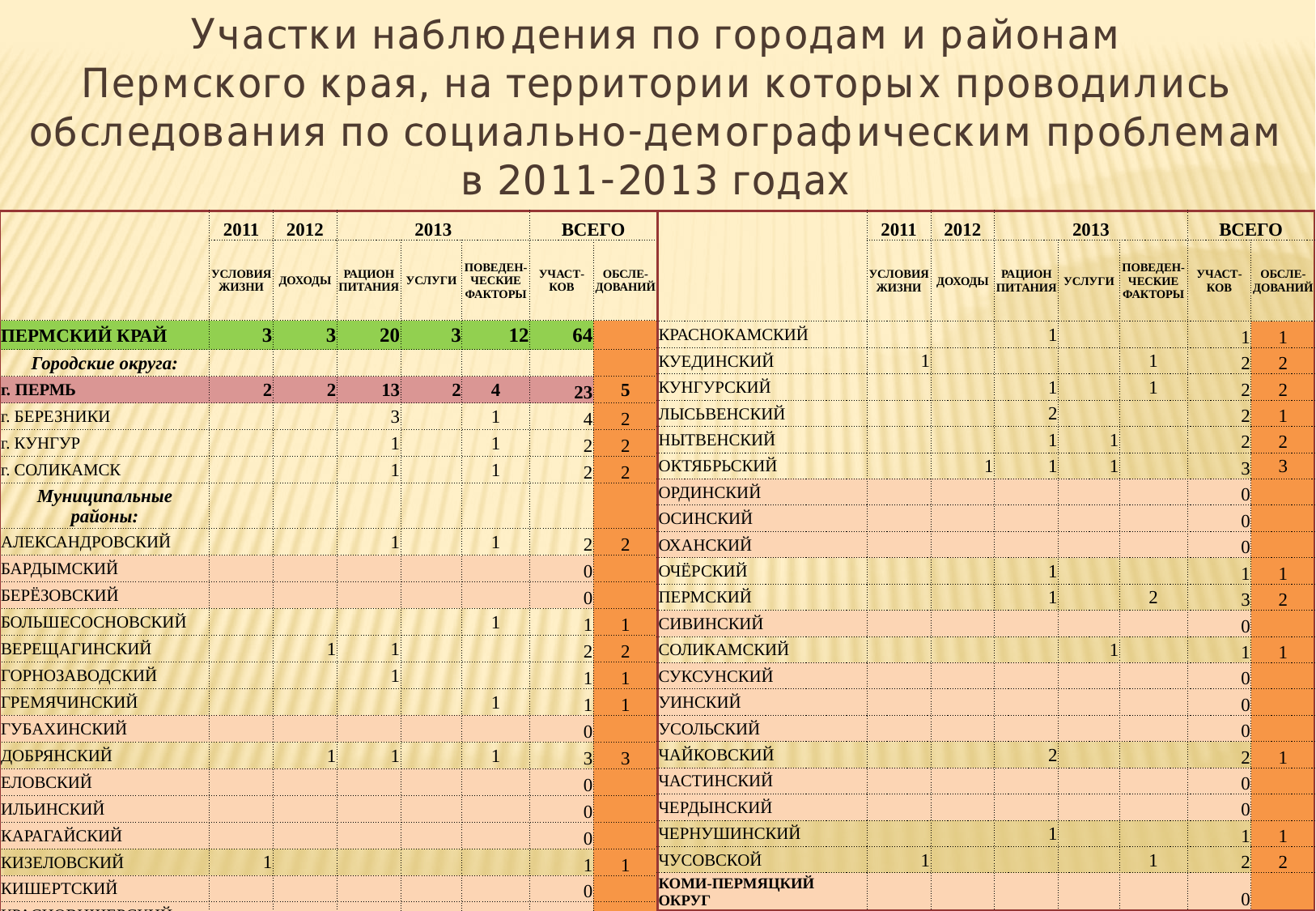

Участки наблюдения по городам и районам
Пермского края, на территории которых проводились обследования по социально-демографическим проблемам в 2011-2013 годах
|  | 2011 | 2012 | 2013 |  |  | ВСЕГО |  |
| --- | --- | --- | --- | --- | --- | --- | --- |
|  | УСЛОВИЯ ЖИЗНИ | ДОХОДЫ | РАЦИОН ПИТАНИЯ | УСЛУГИ | ПОВЕДЕН-ЧЕСКИЕ ФАКТОРЫ | УЧАСТ-КОВ | ОБСЛЕ-ДОВАНИЙ |
| ПЕРМСКИЙ КРАЙ | 3 | 3 | 20 | 3 | 12 | 64 |  |
| Городские округа: |  |  |  |  |  |  |  |
| г. ПЕРМЬ | 2 | 2 | 13 | 2 | 4 | 23 | 5 |
| г. БЕРЕЗНИКИ |  |  | 3 |  | 1 | 4 | 2 |
| г. КУНГУР |  |  | 1 |  | 1 | 2 | 2 |
| г. СОЛИКАМСК |  |  | 1 |  | 1 | 2 | 2 |
| Муниципальные районы: |  |  |  |  |  |  |  |
| АЛЕКСАНДРОВСКИЙ |  |  | 1 |  | 1 | 2 | 2 |
| БАРДЫМСКИЙ |  |  |  |  |  | 0 |  |
| БЕРЁЗОВСКИЙ |  |  |  |  |  | 0 |  |
| БОЛЬШЕСОСНОВСКИЙ |  |  |  |  | 1 | 1 | 1 |
| ВЕРЕЩАГИНСКИЙ |  | 1 | 1 |  |  | 2 | 2 |
| ГОРНОЗАВОДСКИЙ |  |  | 1 |  |  | 1 | 1 |
| ГРЕМЯЧИНСКИЙ |  |  |  |  | 1 | 1 | 1 |
| ГУБАХИНСКИЙ |  |  |  |  |  | 0 |  |
| ДОБРЯНСКИЙ |  | 1 | 1 |  | 1 | 3 | 3 |
| ЕЛОВСКИЙ |  |  |  |  |  | 0 |  |
| ИЛЬИНСКИЙ |  |  |  |  |  | 0 |  |
| КАРАГАЙСКИЙ |  |  |  |  |  | 0 |  |
| КИЗЕЛОВСКИЙ | 1 |  |  |  |  | 1 | 1 |
| КИШЕРТСКИЙ |  |  |  |  |  | 0 |  |
| КРАСНОВИШЕРСКИЙ |  |  |  |  |  | 0 |  |
|  | 2011 | 2012 | 2013 |  |  | ВСЕГО |  |
| --- | --- | --- | --- | --- | --- | --- | --- |
|  | УСЛОВИЯ ЖИЗНИ | ДОХОДЫ | РАЦИОН ПИТАНИЯ | УСЛУГИ | ПОВЕДЕН-ЧЕСКИЕ ФАКТОРЫ | УЧАСТ-КОВ | ОБСЛЕ-ДОВАНИЙ |
| КРАСНОКАМСКИЙ |  |  | 1 |  |  | 1 | 1 |
| КУЕДИНСКИЙ | 1 |  |  |  | 1 | 2 | 2 |
| КУНГУРСКИЙ |  |  | 1 |  | 1 | 2 | 2 |
| ЛЫСЬВЕНСКИЙ |  |  | 2 |  |  | 2 | 1 |
| НЫТВЕНСКИЙ |  |  | 1 | 1 |  | 2 | 2 |
| ОКТЯБРЬСКИЙ |  | 1 | 1 | 1 |  | 3 | 3 |
| ОРДИНСКИЙ |  |  |  |  |  | 0 |  |
| ОСИНСКИЙ |  |  |  |  |  | 0 |  |
| ОХАНСКИЙ |  |  |  |  |  | 0 |  |
| ОЧЁРСКИЙ |  |  | 1 |  |  | 1 | 1 |
| ПЕРМСКИЙ |  |  | 1 |  | 2 | 3 | 2 |
| СИВИНСКИЙ |  |  |  |  |  | 0 |  |
| СОЛИКАМСКИЙ |  |  |  | 1 |  | 1 | 1 |
| СУКСУНСКИЙ |  |  |  |  |  | 0 |  |
| УИНСКИЙ |  |  |  |  |  | 0 |  |
| УСОЛЬСКИЙ |  |  |  |  |  | 0 |  |
| ЧАЙКОВСКИЙ |  |  | 2 |  |  | 2 | 1 |
| ЧАСТИНСКИЙ |  |  |  |  |  | 0 |  |
| ЧЕРДЫНСКИЙ |  |  |  |  |  | 0 |  |
| ЧЕРНУШИНСКИЙ |  |  | 1 |  |  | 1 | 1 |
| ЧУСОВСКОЙ | 1 |  |  |  | 1 | 2 | 2 |
| КОМИ-ПЕРМЯЦКИЙ ОКРУГ |  |  |  |  |  | 0 |  |